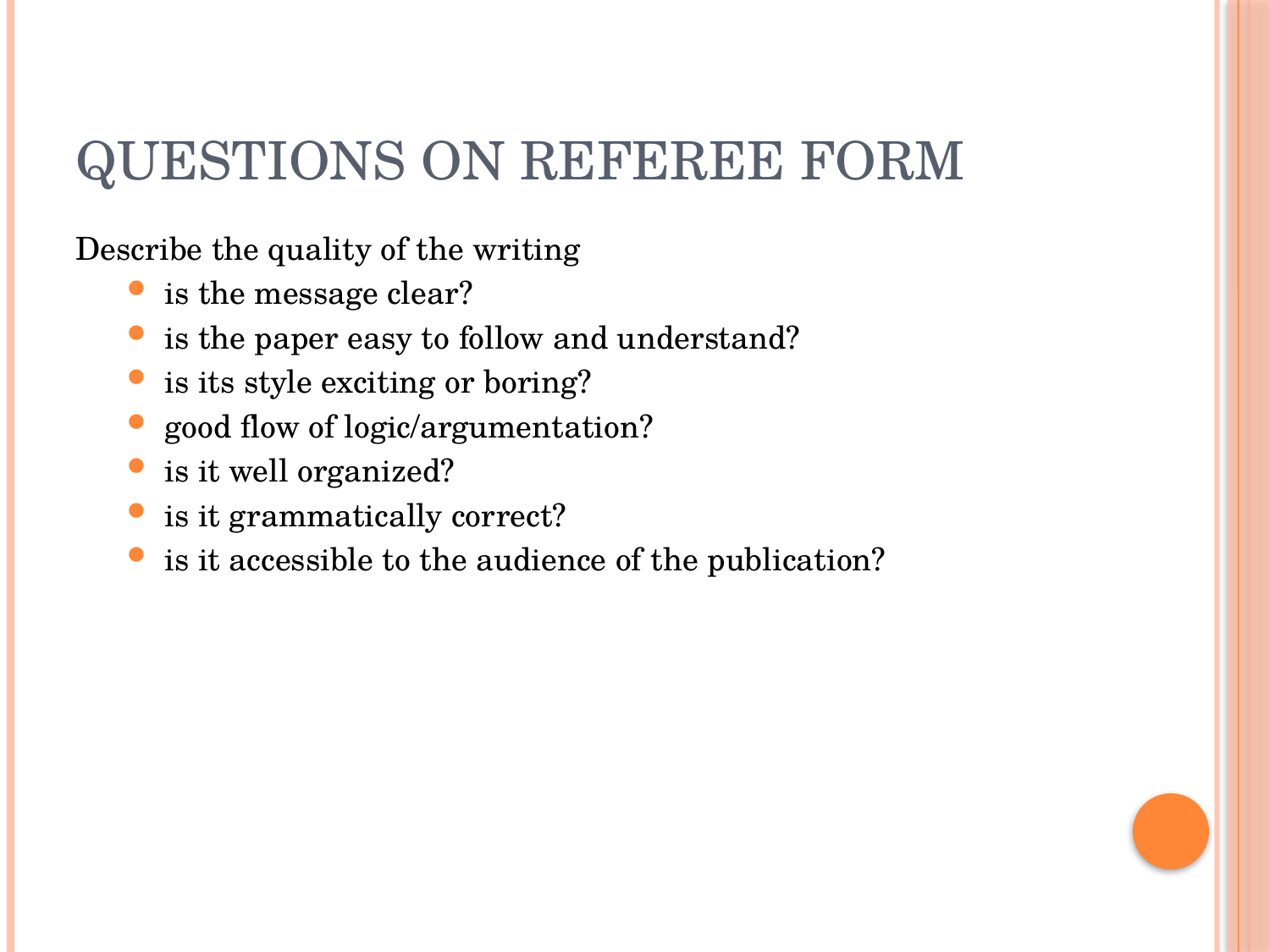

# Questions on referee form
Describe the quality of the writing
is the message clear?
is the paper easy to follow and understand?
is its style exciting or boring?
good flow of logic/argumentation?
is it well organized?
is it grammatically correct?
is it accessible to the audience of the publication?